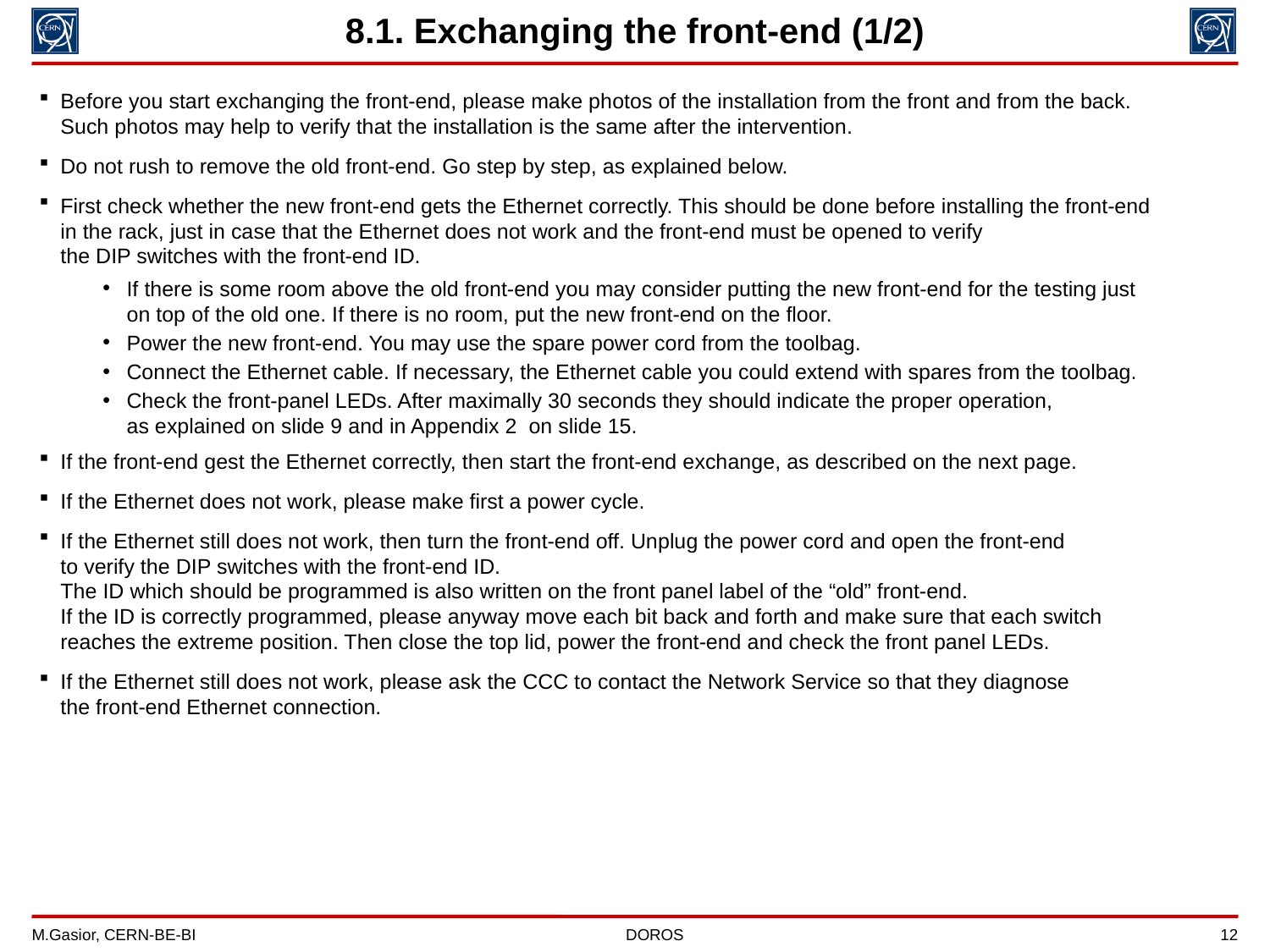

8.1. Exchanging the front-end (1/2)
Before you start exchanging the front-end, please make photos of the installation from the front and from the back.
Such photos may help to verify that the installation is the same after the intervention.
Do not rush to remove the old front-end. Go step by step, as explained below.
First check whether the new front-end gets the Ethernet correctly. This should be done before installing the front-end
in the rack, just in case that the Ethernet does not work and the front-end must be opened to verify
the DIP switches with the front-end ID.
If there is some room above the old front-end you may consider putting the new front-end for the testing just
on top of the old one. If there is no room, put the new front-end on the floor.
Power the new front-end. You may use the spare power cord from the toolbag.
Connect the Ethernet cable. If necessary, the Ethernet cable you could extend with spares from the toolbag.
Check the front-panel LEDs. After maximally 30 seconds they should indicate the proper operation,
as explained on slide 9 and in Appendix 2  on slide 15.
If the front-end gest the Ethernet correctly, then start the front-end exchange, as described on the next page.
If the Ethernet does not work, please make first a power cycle.
If the Ethernet still does not work, then turn the front-end off. Unplug the power cord and open the front-end
to verify the DIP switches with the front-end ID.
The ID which should be programmed is also written on the front panel label of the “old” front-end.
If the ID is correctly programmed, please anyway move each bit back and forth and make sure that each switch
reaches the extreme position. Then close the top lid, power the front-end and check the front panel LEDs.
If the Ethernet still does not work, please ask the CCC to contact the Network Service so that they diagnose
the front-end Ethernet connection.
DOROS
12